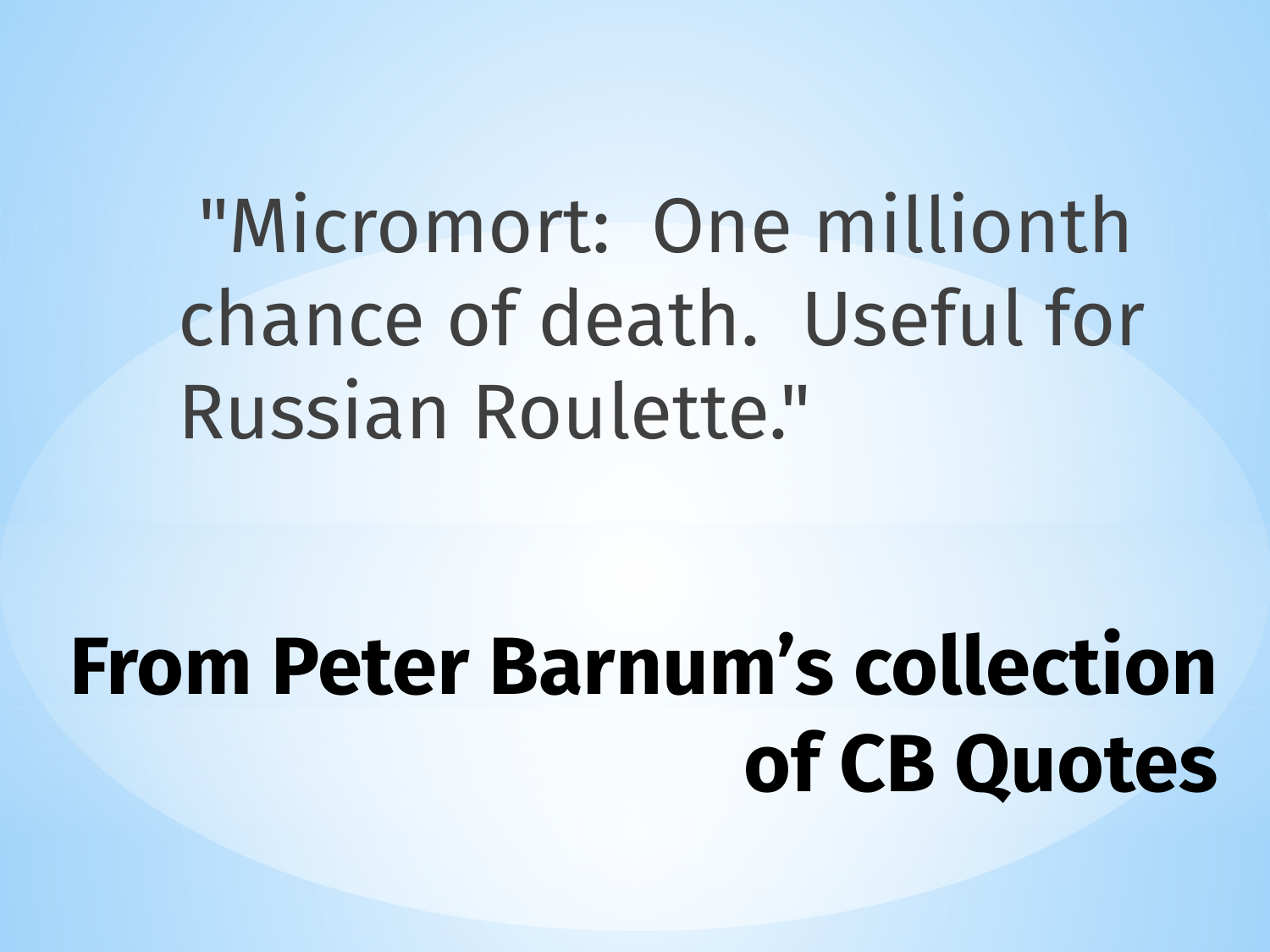

"Micromort:  One millionth chance of death.  Useful for Russian Roulette."

# From Peter Barnum’s collection of CB Quotes